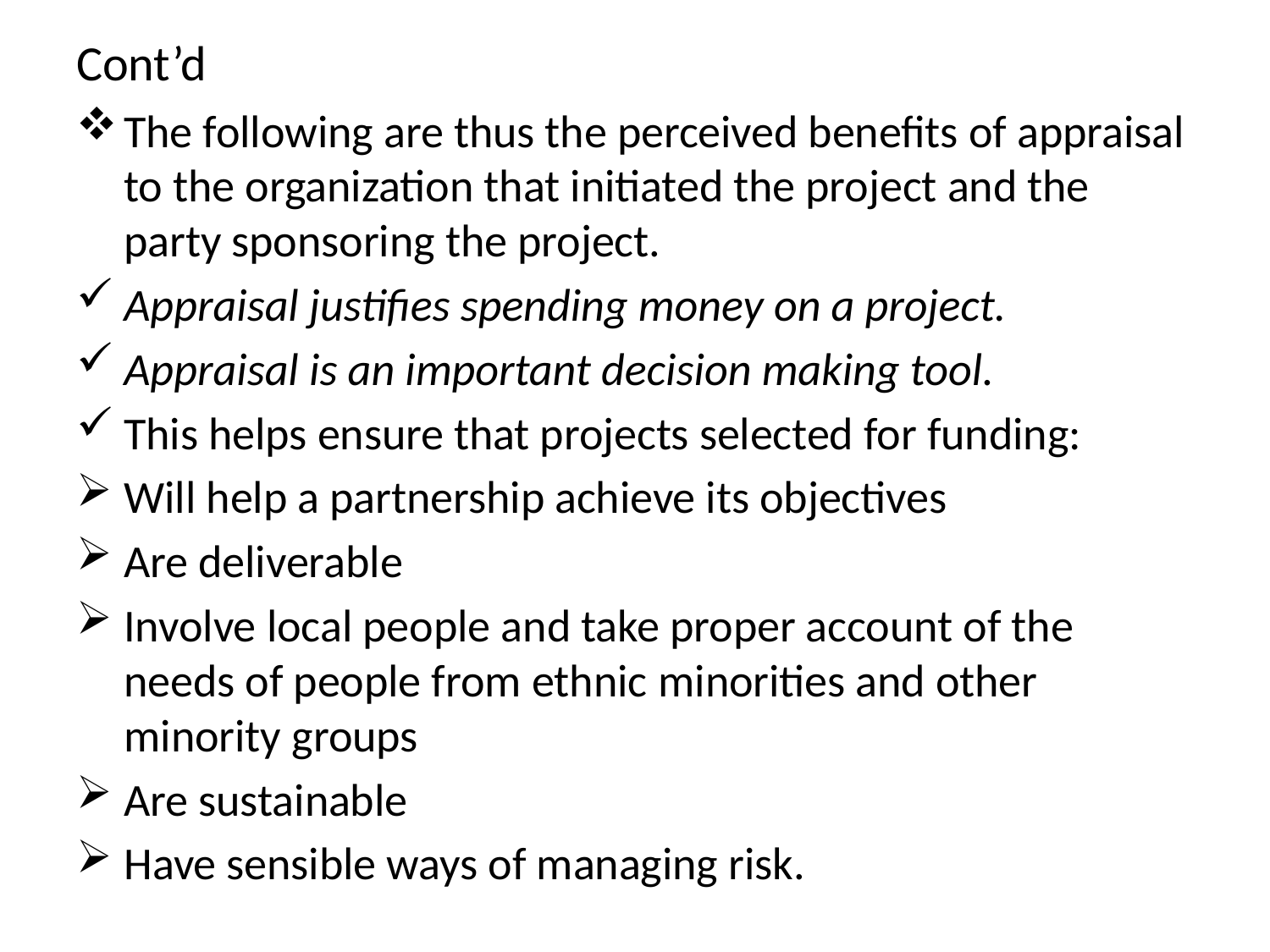

# Cont’d
The following are thus the perceived benefits of appraisal to the organization that initiated the project and the party sponsoring the project.
Appraisal justifies spending money on a project.
Appraisal is an important decision making tool.
This helps ensure that projects selected for funding:
Will help a partnership achieve its objectives
Are deliverable
Involve local people and take proper account of the needs of people from ethnic minorities and other minority groups
Are sustainable
Have sensible ways of managing risk.